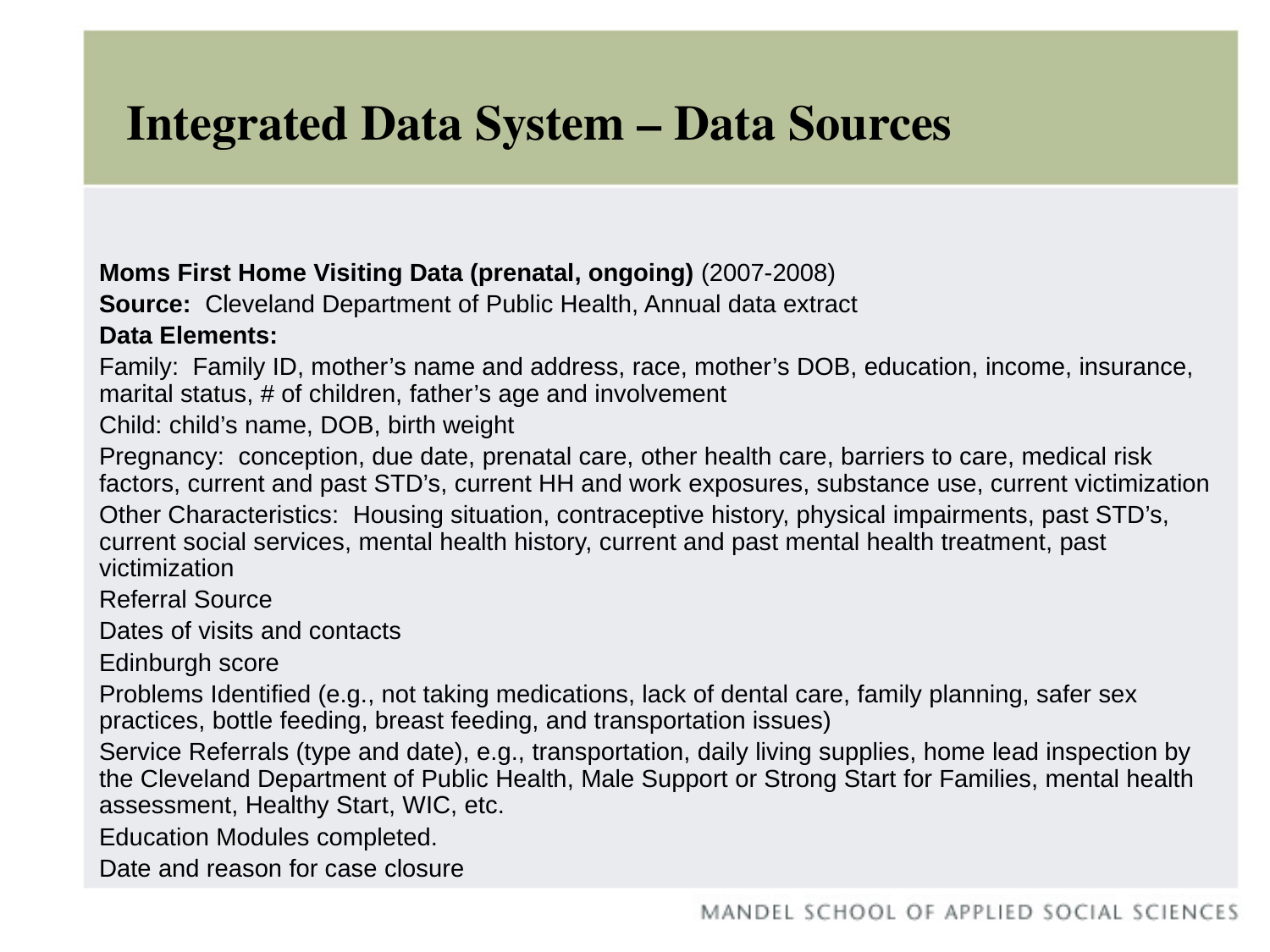

# Integrated Data System – Data Sources
Moms First Home Visiting Data (prenatal, ongoing) (2007-2008)
Source:  Cleveland Department of Public Health, Annual data extract
Data Elements:
Family:  Family ID, mother’s name and address, race, mother’s DOB, education, income, insurance, marital status, # of children, father’s age and involvement
Child: child’s name, DOB, birth weight
Pregnancy:  conception, due date, prenatal care, other health care, barriers to care, medical risk factors, current and past STD’s, current HH and work exposures, substance use, current victimization
Other Characteristics:  Housing situation, contraceptive history, physical impairments, past STD’s, current social services, mental health history, current and past mental health treatment, past victimization
Referral Source
Dates of visits and contacts
Edinburgh score
Problems Identified (e.g., not taking medications, lack of dental care, family planning, safer sex practices, bottle feeding, breast feeding, and transportation issues)
Service Referrals (type and date), e.g., transportation, daily living supplies, home lead inspection by the Cleveland Department of Public Health, Male Support or Strong Start for Families, mental health assessment, Healthy Start, WIC, etc.
Education Modules completed.
Date and reason for case closure